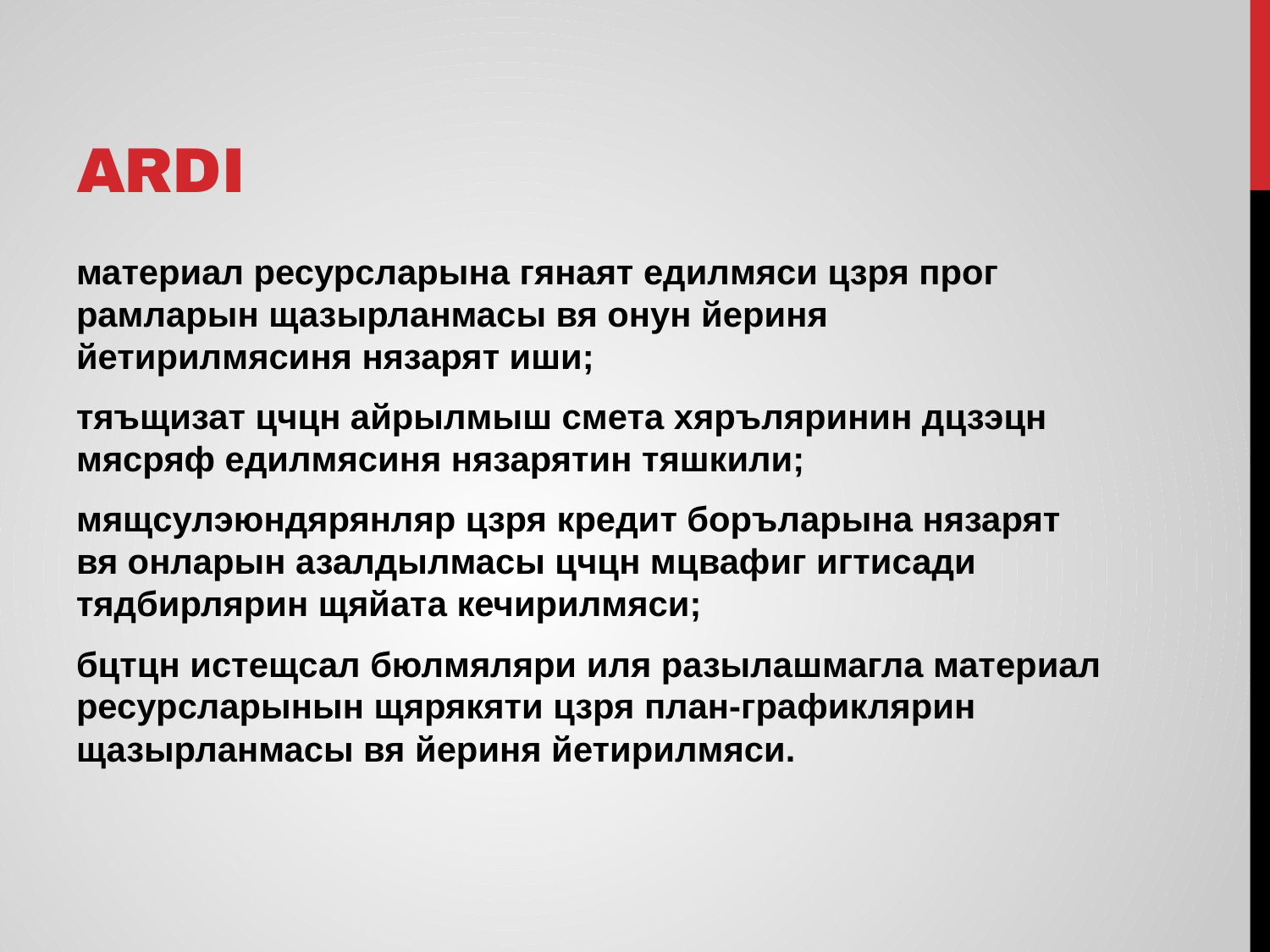

# ARDI
материал ресурсларына гянаят едилмяси цзря прог­рамларын щазырланмасы вя онун йериня йетирилмясиня нязарят иши;
тяъщизат цчцн айрылмыш смета хяръляринин дцзэцн мясряф едилмясиня нязарятин тяшкили;
мящсулэюндярянляр цзря кредит боръларына нязарят вя онларын азалдылмасы цчцн мцвафиг игтисади тядбирлярин щяйата кечирилмяси;
бцтцн истещсал бюлмяляри иля разылашмагла материал ресурсларынын щярякяти цзря план-графиклярин щазырланмасы вя йериня йетирилмяси.